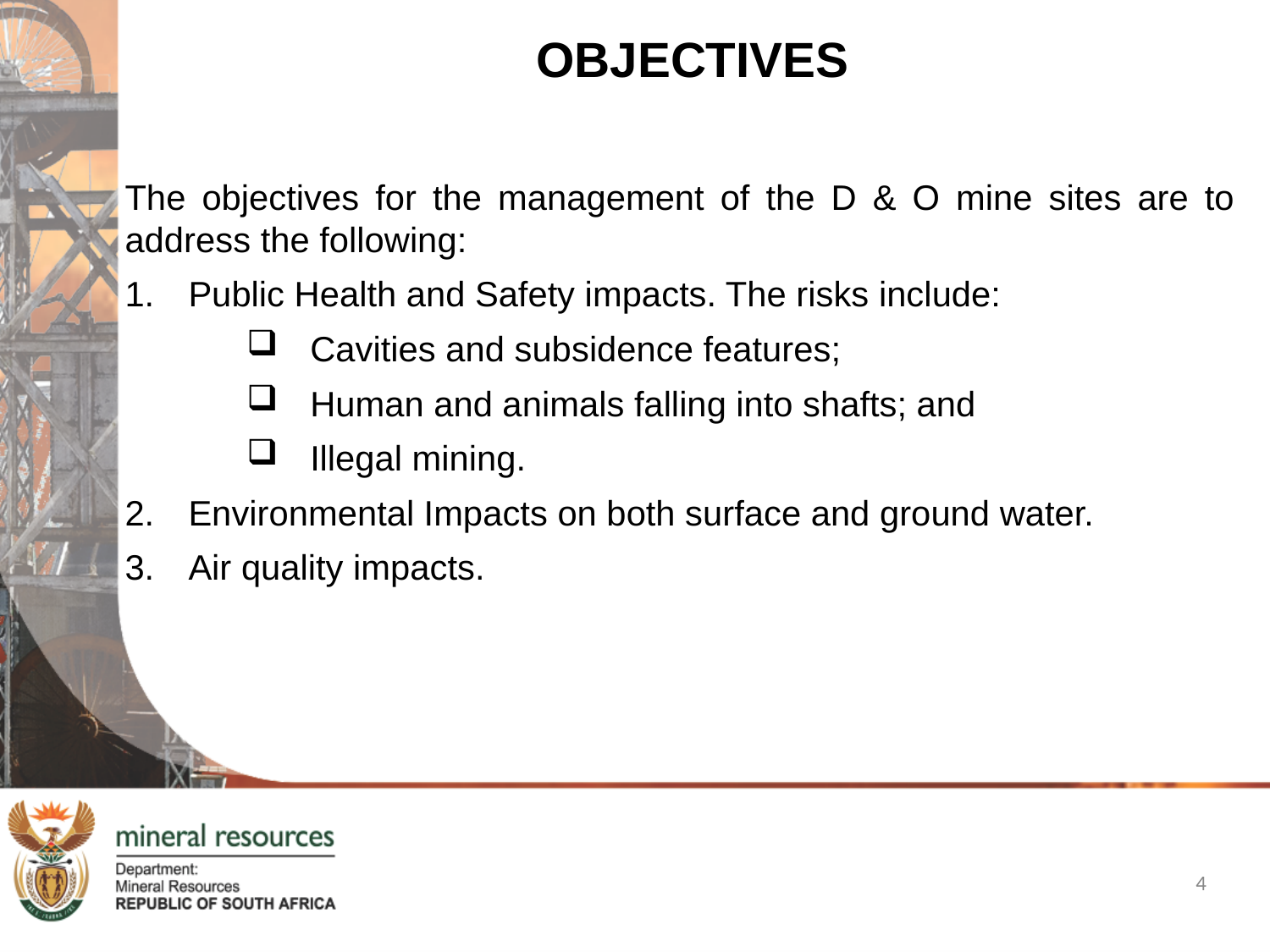

# OBJECTIVES
The objectives for the management of the D & O mine sites are to address the following:
Public Health and Safety impacts. The risks include:
Cavities and subsidence features;
Human and animals falling into shafts; and
Illegal mining.
Environmental Impacts on both surface and ground water.
Air quality impacts.
4